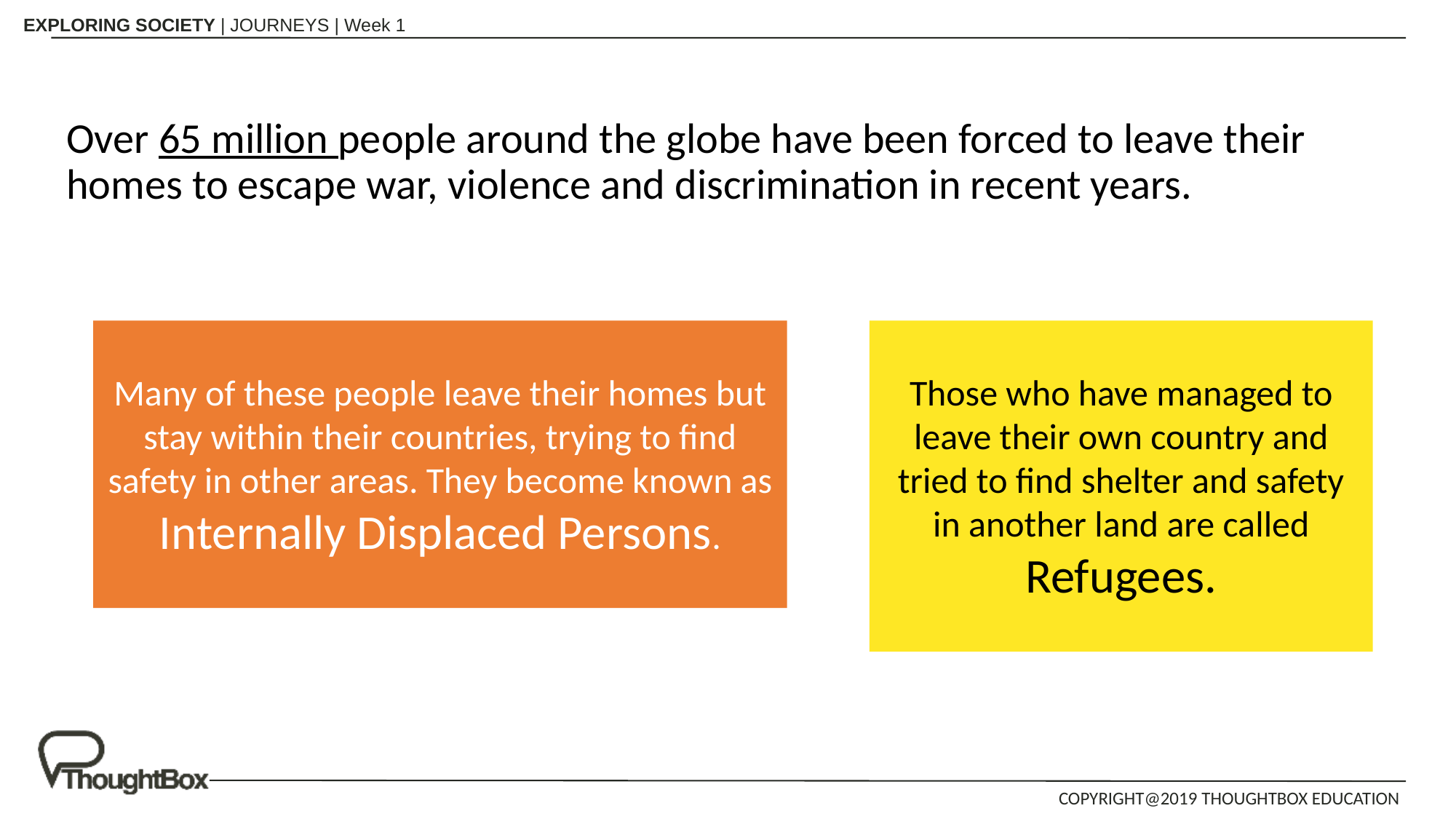

Over 65 million people around the globe have been forced to leave their homes to escape war, violence and discrimination in recent years.

Many of these people leave their homes but stay within their countries, trying to find safety in other areas. They become known as Internally Displaced Persons.

Those who have managed to leave their own country and tried to find shelter and safety in another land are called Refugees.